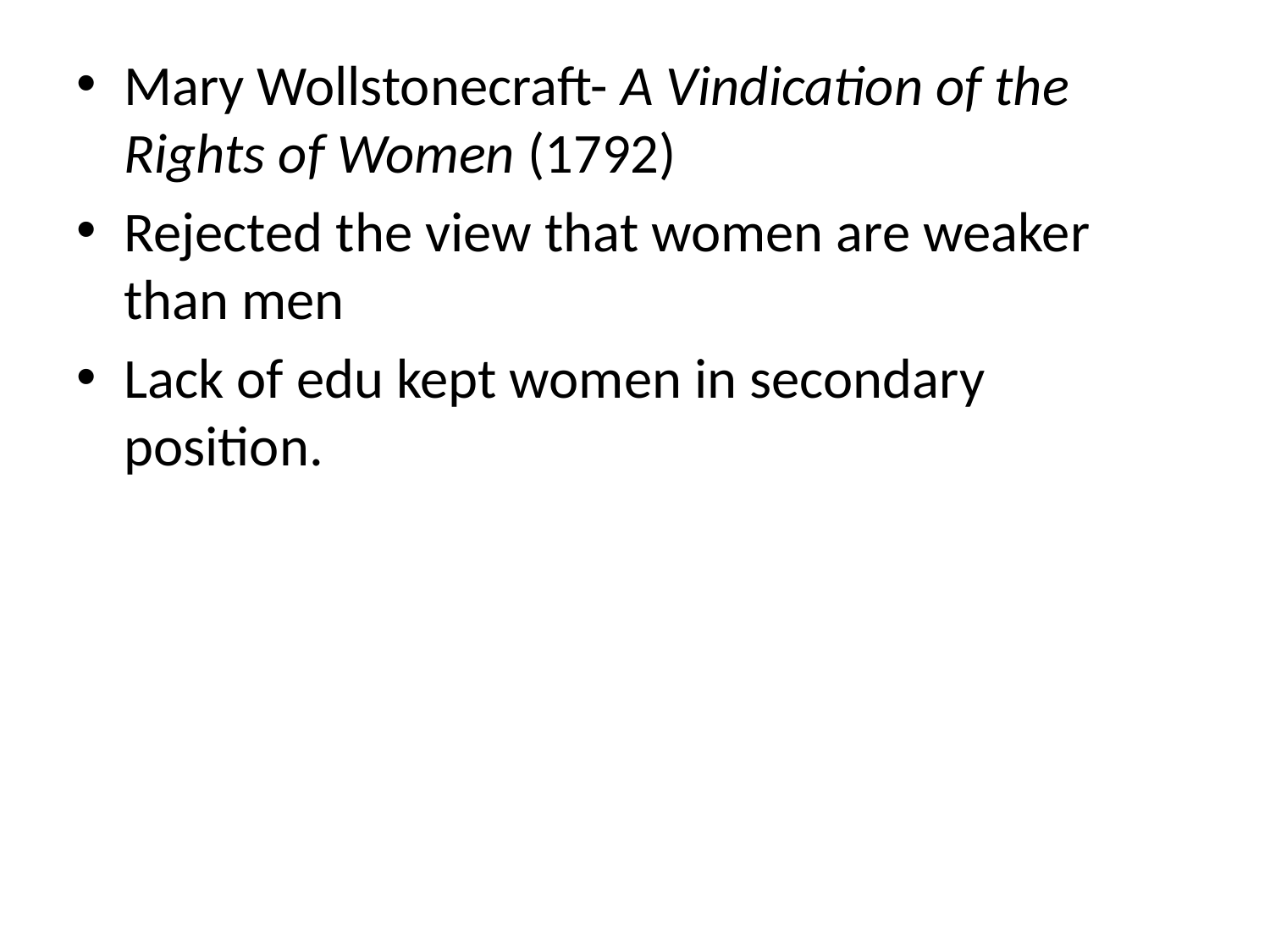

#
Mary Wollstonecraft- A Vindication of the Rights of Women (1792)
Rejected the view that women are weaker than men
Lack of edu kept women in secondary position.